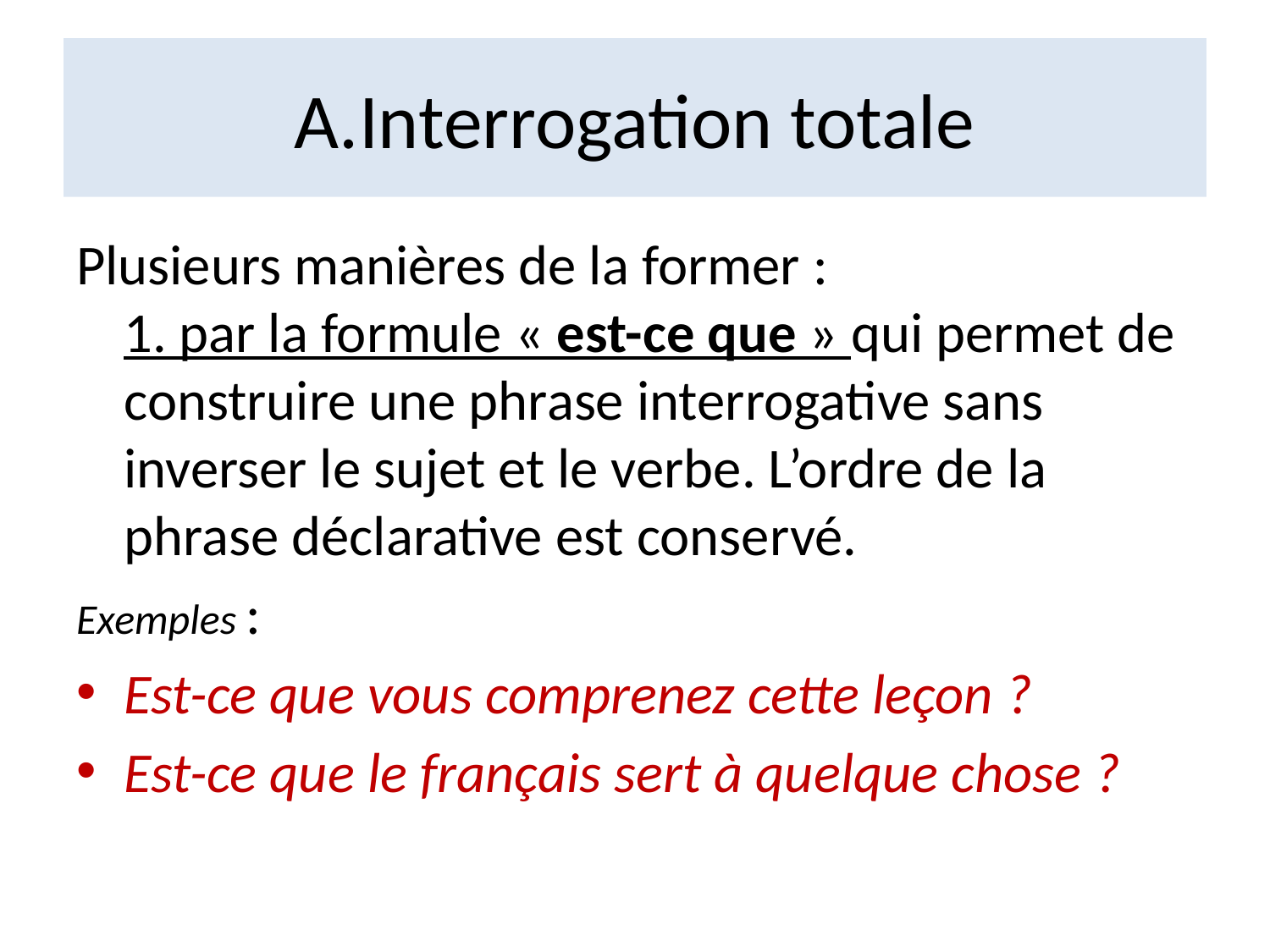

# A.Interrogation totale
Plusieurs manières de la former :
1. par la formule « est-ce que » qui permet de construire une phrase interrogative sans inverser le sujet et le verbe. L’ordre de la phrase déclarative est conservé.
Exemples :
Est-ce que vous comprenez cette leçon ?
Est-ce que le français sert à quelque chose ?